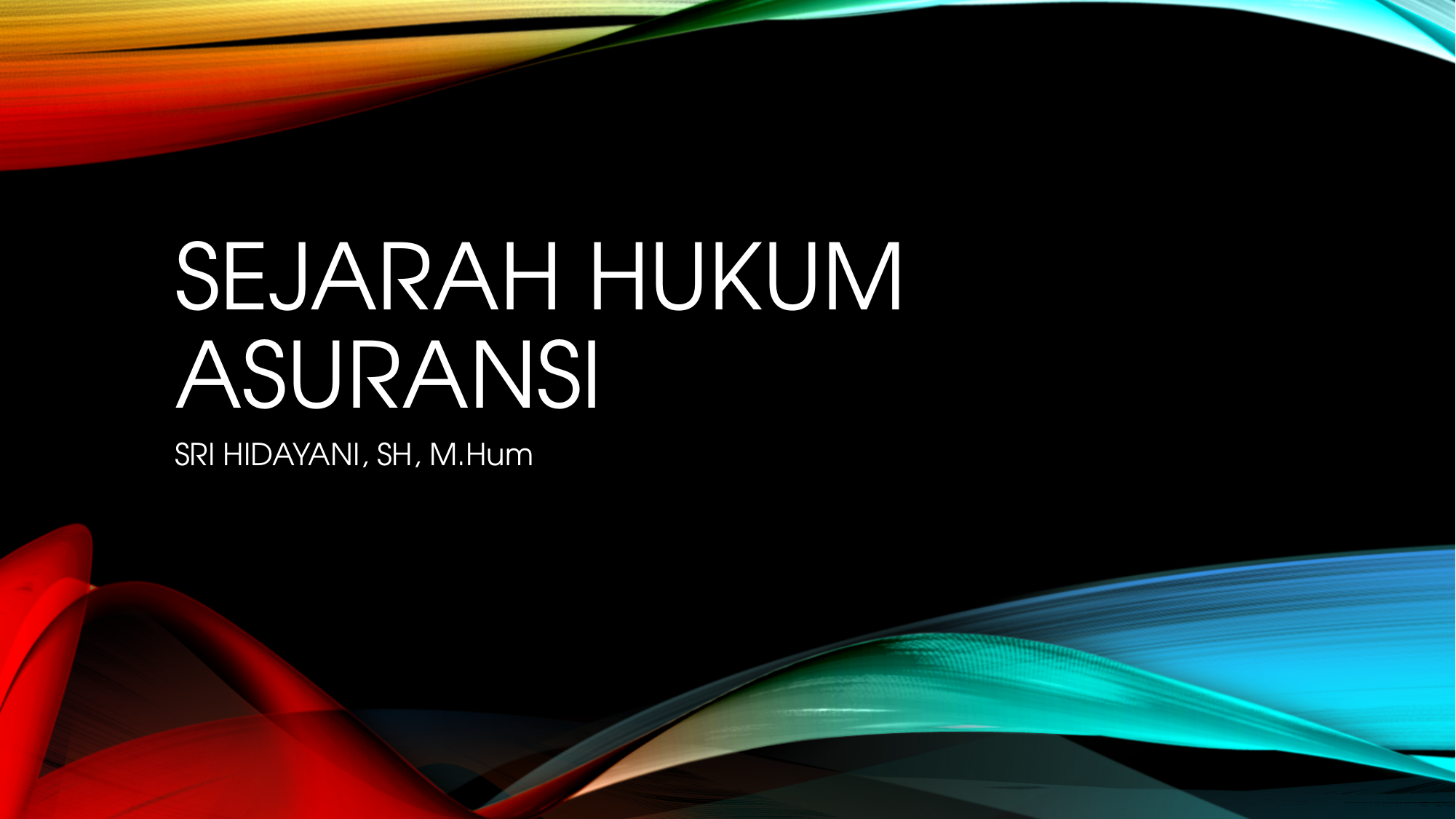

# SEJARAH HUKUM ASURANSI
SRI HIDAYANI, SH, M.Hum